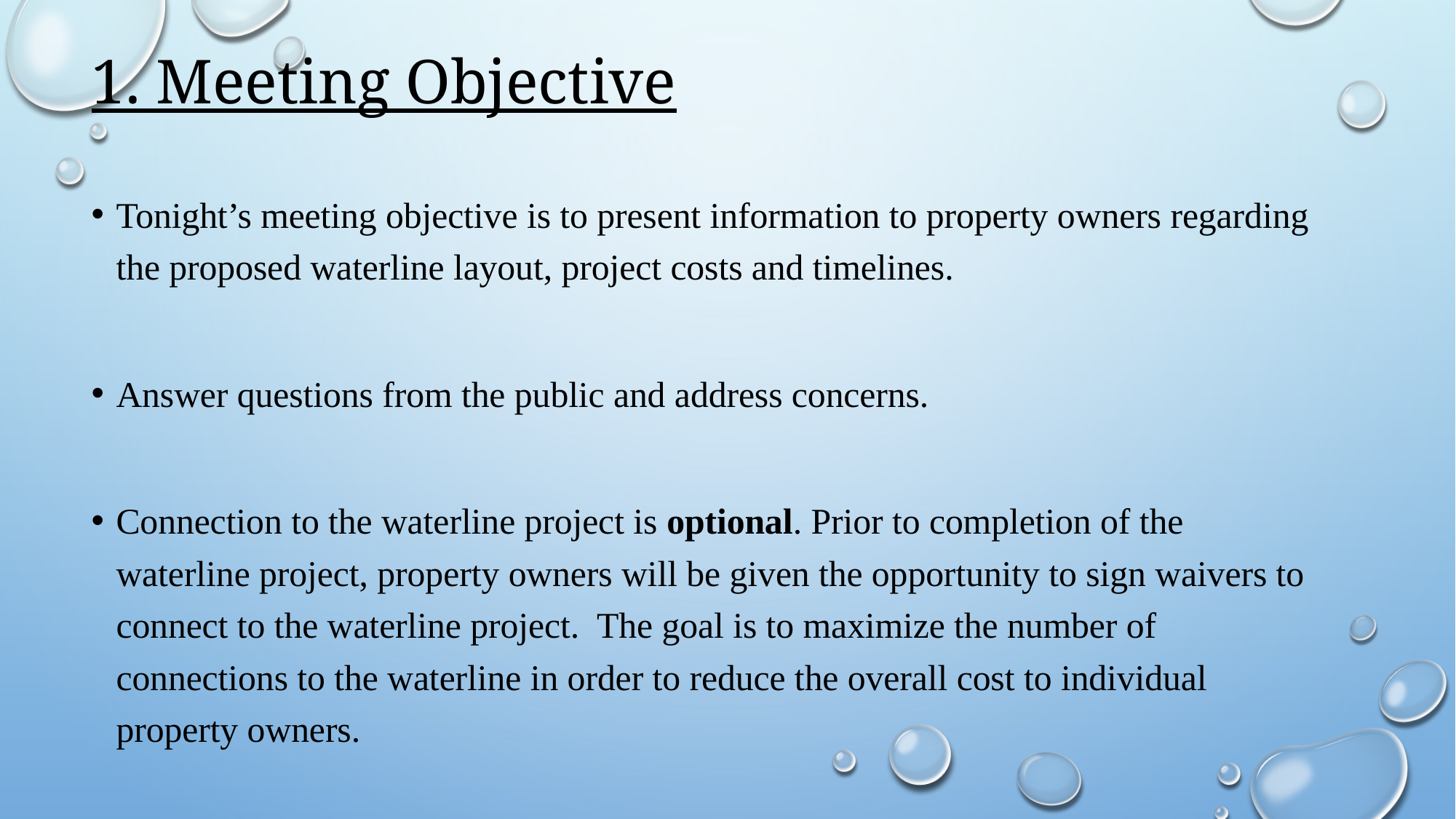

# 1. Meeting Objective
Tonight’s meeting objective is to present information to property owners regarding the proposed waterline layout, project costs and timelines.

Answer questions from the public and address concerns.

Connection to the waterline project is optional. Prior to completion of the waterline project, property owners will be given the opportunity to sign waivers to connect to the waterline project.  The goal is to maximize the number of connections to the waterline in order to reduce the overall cost to individual property owners.